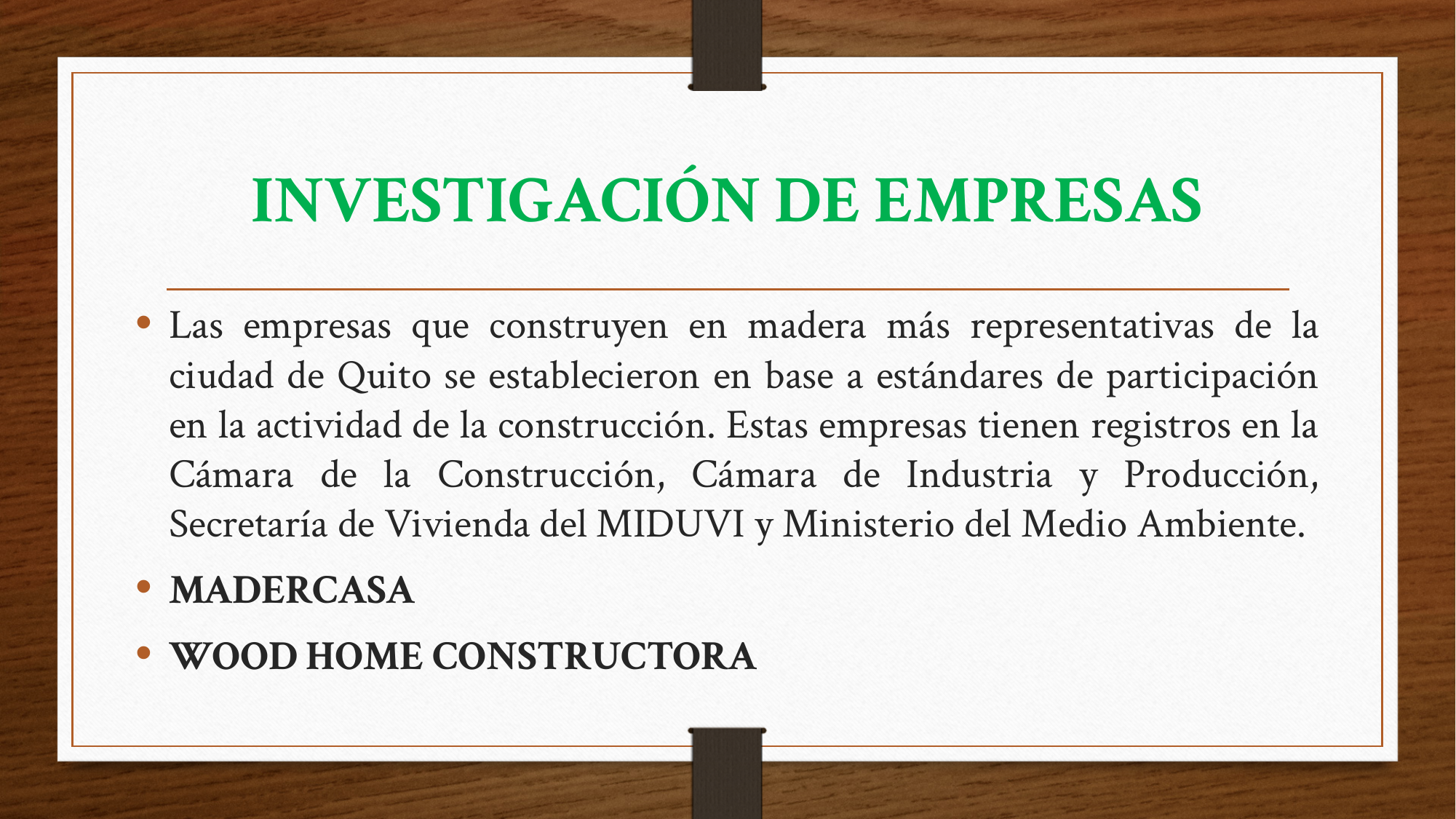

# INVESTIGACIÓN DE EMPRESAS
Las empresas que construyen en madera más representativas de la ciudad de Quito se establecieron en base a estándares de participación en la actividad de la construcción. Estas empresas tienen registros en la Cámara de la Construcción, Cámara de Industria y Producción, Secretaría de Vivienda del MIDUVI y Ministerio del Medio Ambiente.
MADERCASA
WOOD HOME CONSTRUCTORA